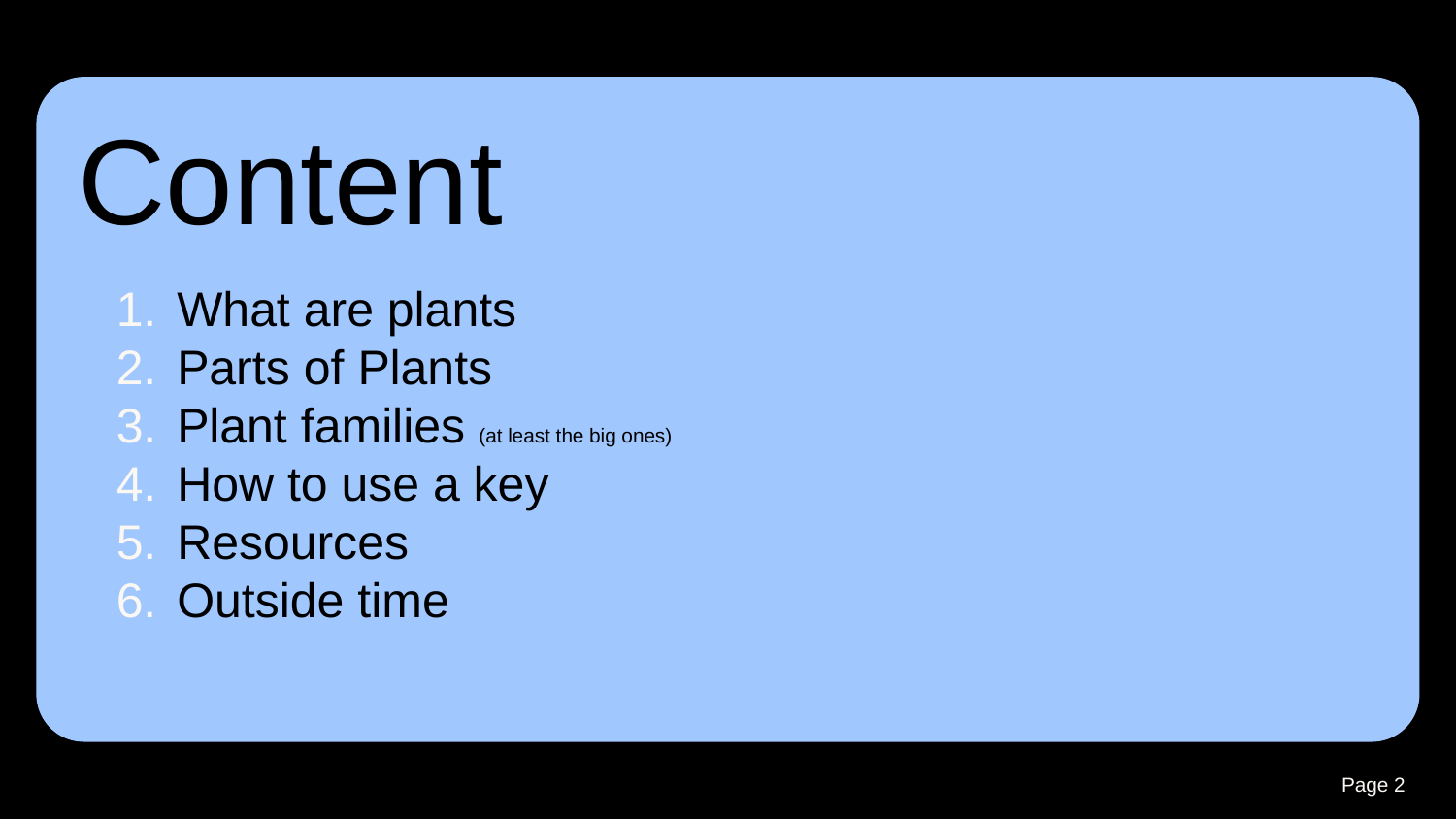

# Content
What are plants
Parts of Plants
Plant families (at least the big ones)
How to use a key
Resources
Outside time